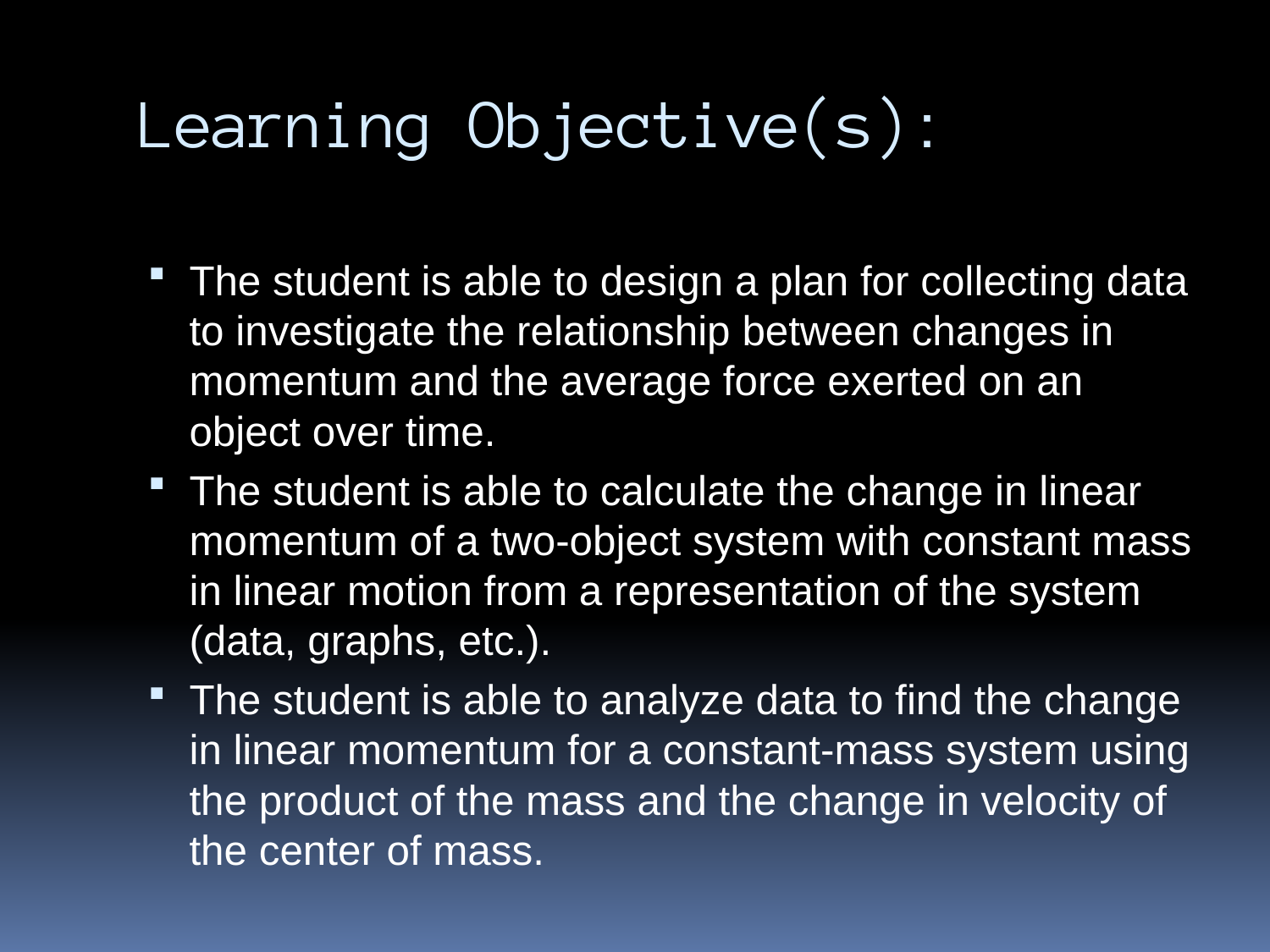

# Learning Objective(s):
The student is able to design a plan for collecting data to investigate the relationship between changes in momentum and the average force exerted on an object over time.
The student is able to calculate the change in linear momentum of a two-object system with constant mass in linear motion from a representation of the system (data, graphs, etc.).
The student is able to analyze data to find the change in linear momentum for a constant-mass system using the product of the mass and the change in velocity of the center of mass.